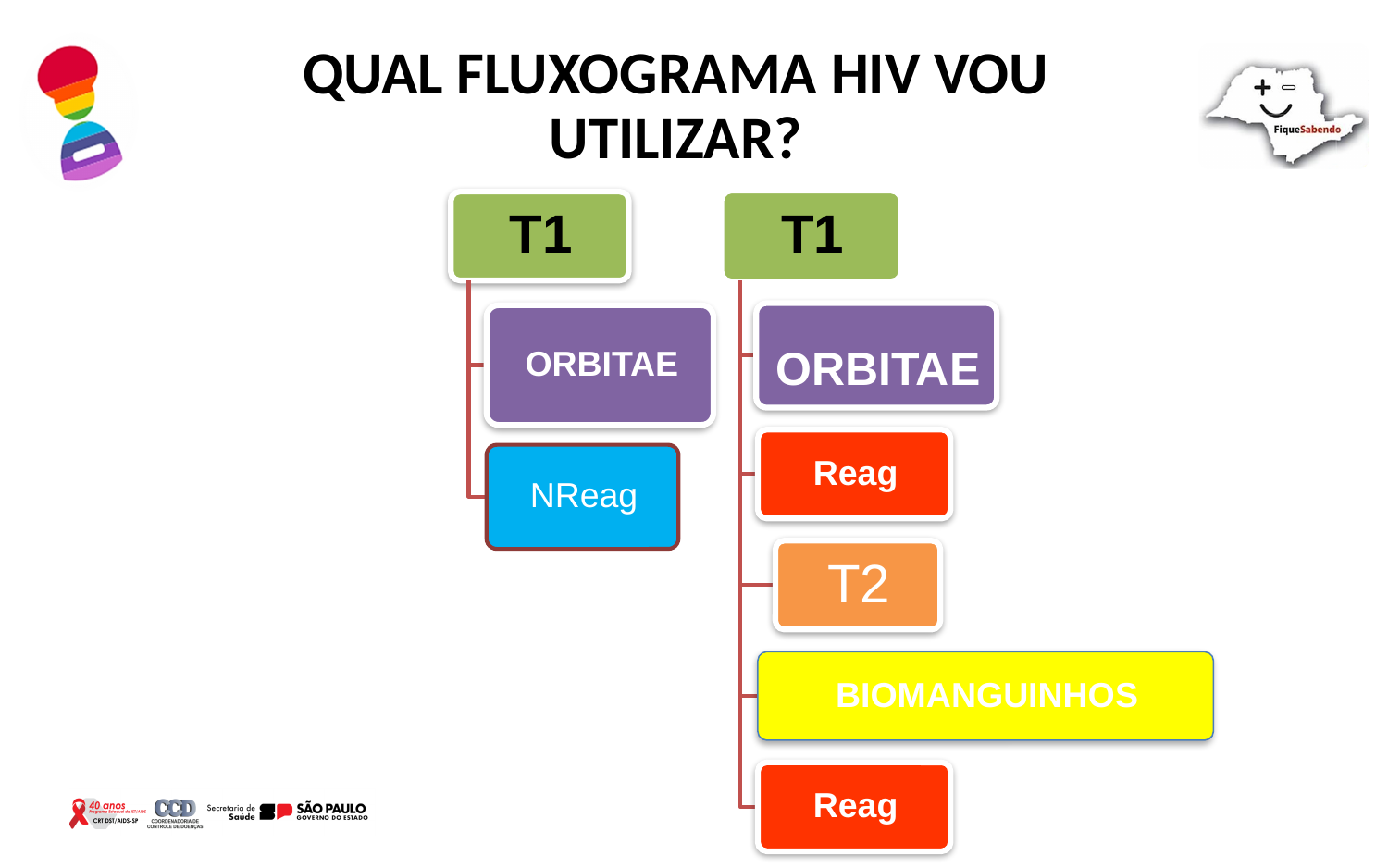

# QUAL FLUXOGRAMA HIV VOU UTILIZAR?
T1
ORBITAE
NReag
T1

ORBITAE

Reag
T2
BIOMANGUINHOS
Reag